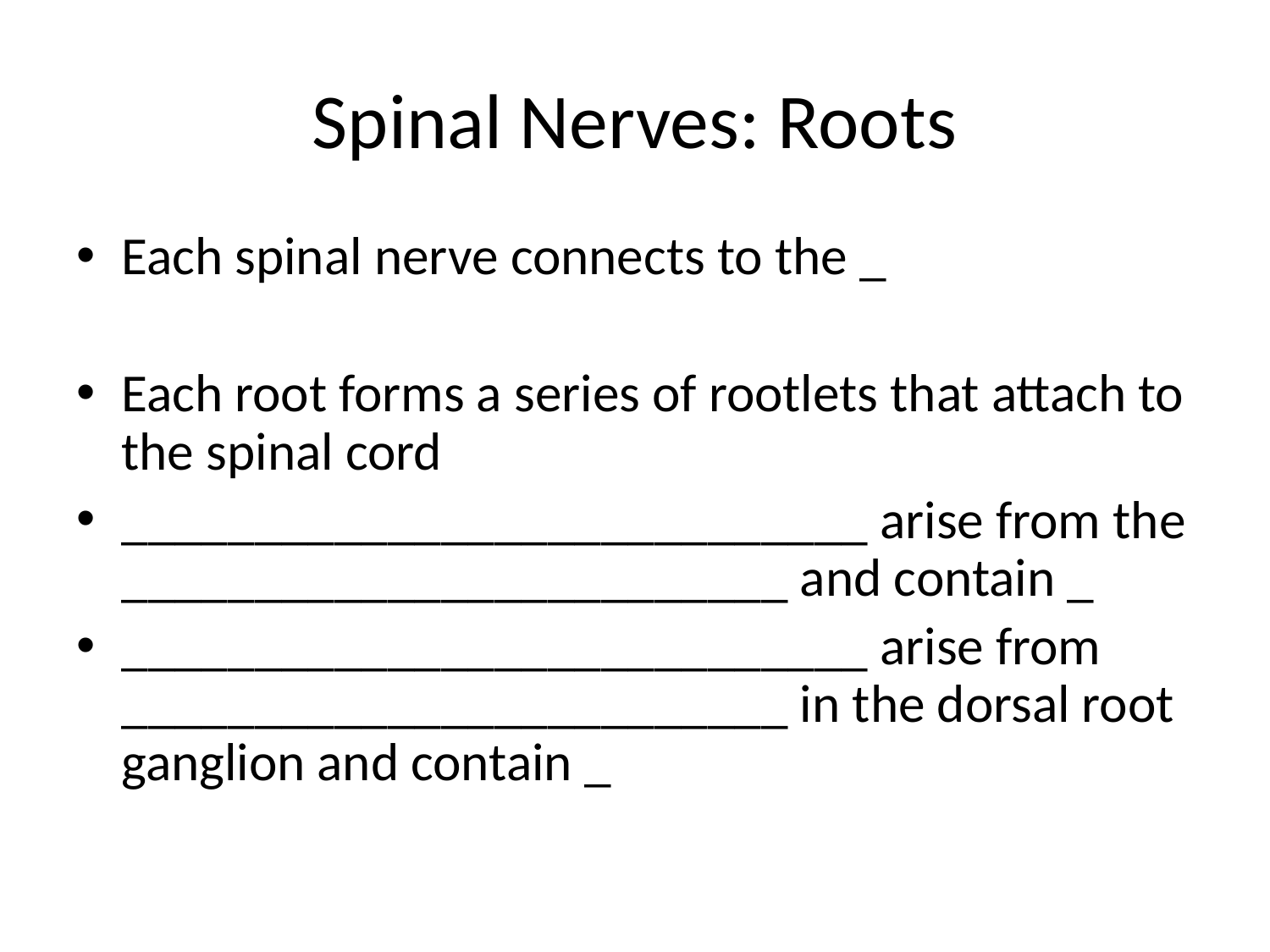

# Spinal Nerves: Roots
Each spinal nerve connects to the _

Each root forms a series of rootlets that attach to the spinal cord
____________________________ arise from the _________________________ and contain _
____________________________ arise from _________________________ in the dorsal root ganglion and contain _